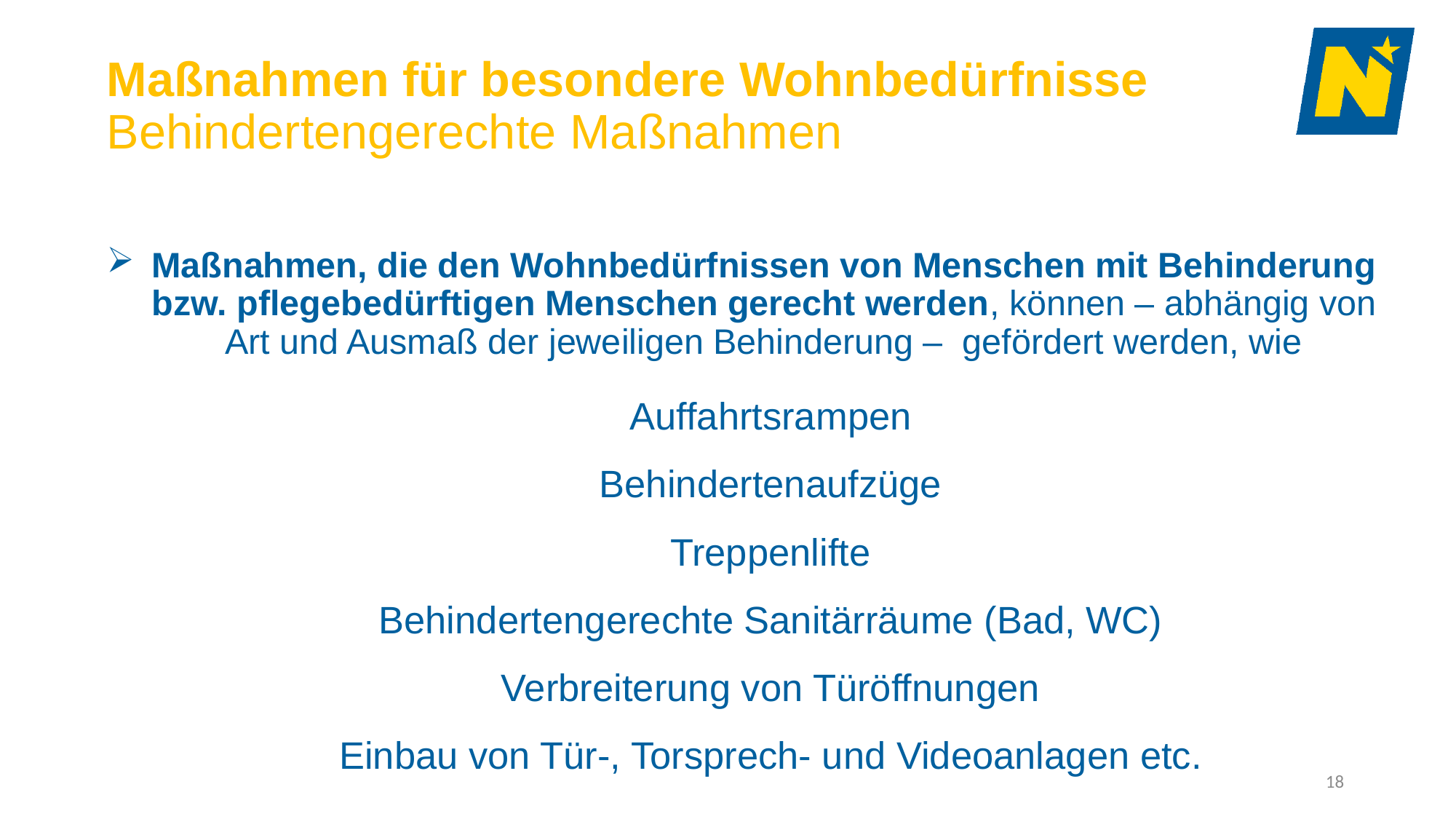

# Maßnahmen für besondere Wohnbedürfnisse Behindertengerechte Maßnahmen
Maßnahmen, die den Wohnbedürfnissen von Menschen mit Behinderung bzw. pflegebedürftigen Menschen gerecht werden, können – abhängig von Art und Ausmaß der jeweiligen Behinderung –  gefördert werden, wie
Auffahrtsrampen
Behindertenaufzüge
Treppenlifte
Behindertengerechte Sanitärräume (Bad, WC)
Verbreiterung von Türöffnungen
Einbau von Tür-, Torsprech- und Videoanlagen etc.
18